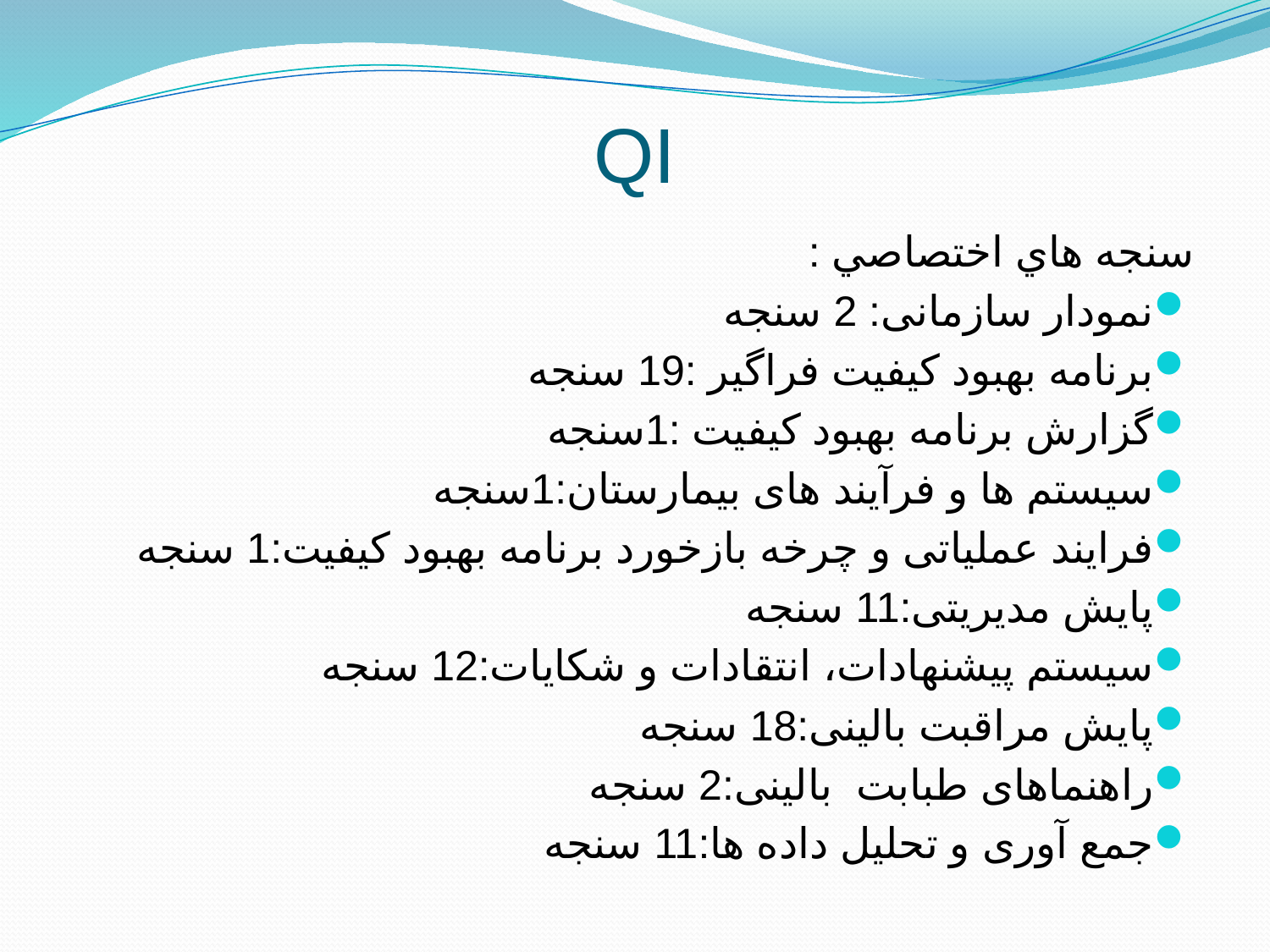

# QI
سنجه هاي اختصاصي :
نمودار سازمانی: 2 سنجه
برنامه بهبود کیفیت فراگیر :19 سنجه
گزارش برنامه بهبود کیفیت :1سنجه
سیستم ها و فرآیند های بیمارستان:1سنجه
فرایند عملیاتی و چرخه بازخورد برنامه بهبود کیفیت:1 سنجه
پایش مدیریتی:11 سنجه
سیستم پیشنهادات، انتقادات و شکایات:12 سنجه
پایش مراقبت بالینی:18 سنجه
راهنماهای طبابت  بالینی:2 سنجه
جمع آوری و تحلیل داده ها:11 سنجه